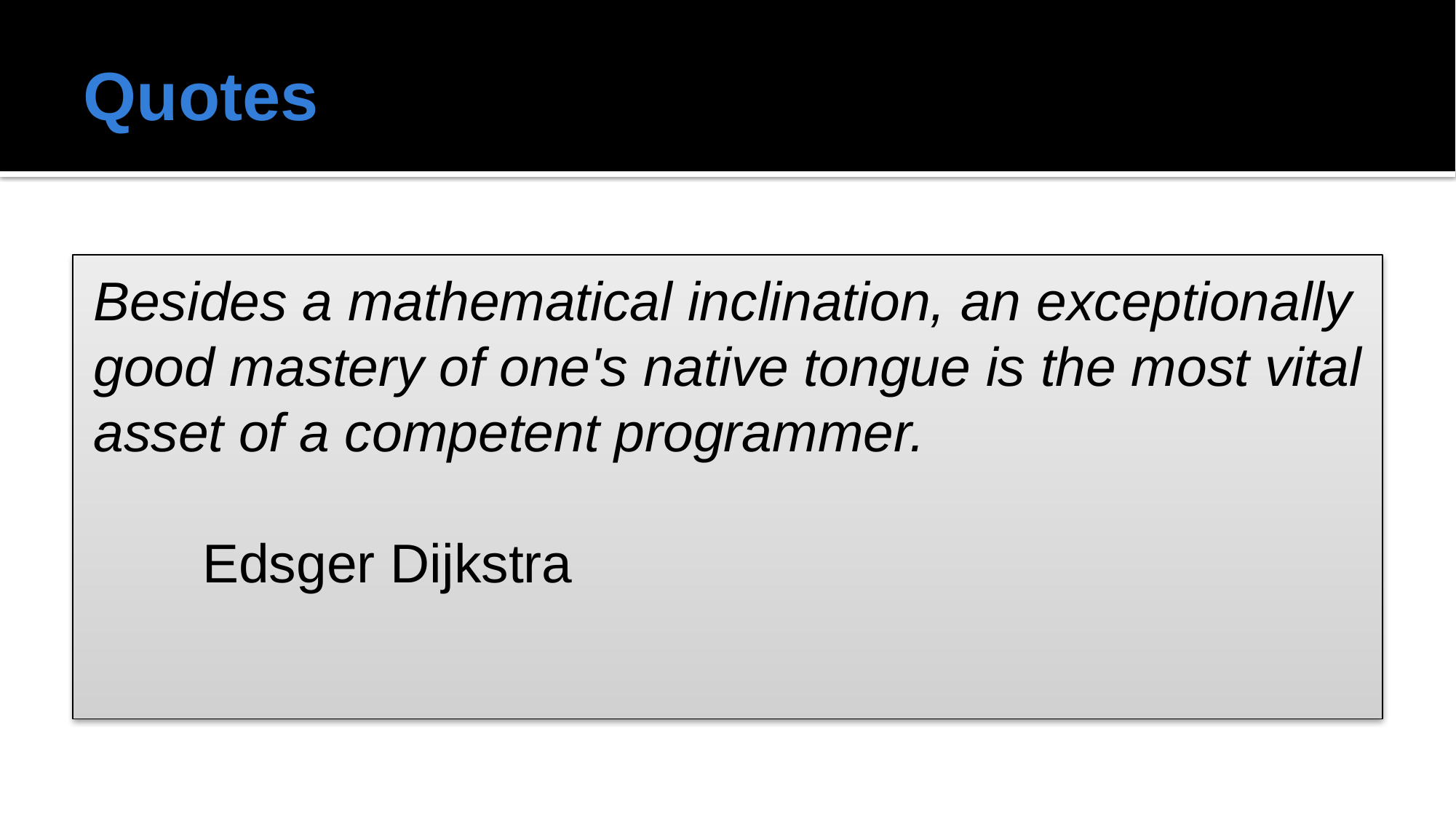

# Quotes
Besides a mathematical inclination, an exceptionally good mastery of one's native tongue is the most vital asset of a competent programmer.

	Edsger Dijkstra